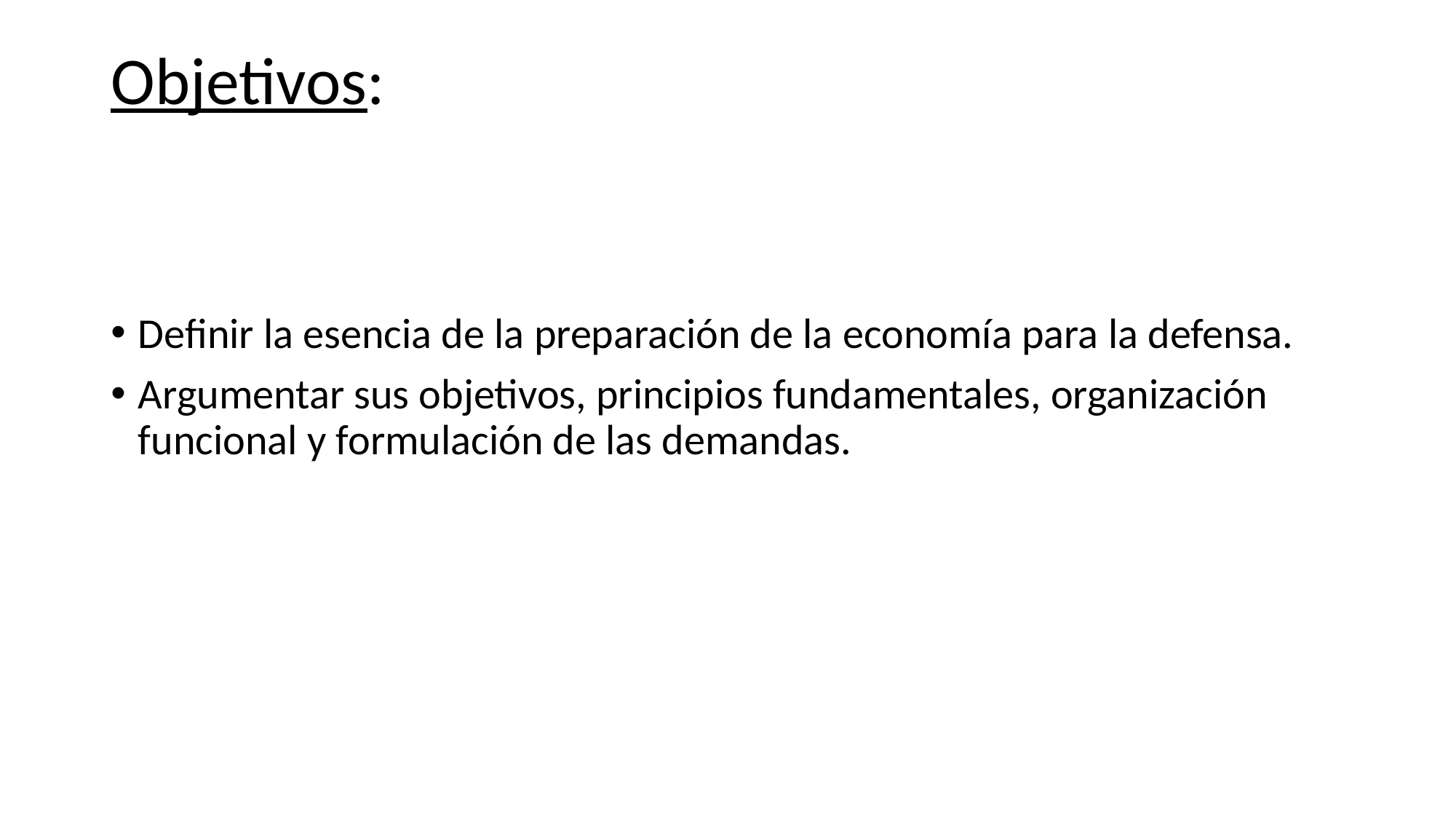

# Objetivos:

Definir la esencia de la preparación de la economía para la defensa.
Argumentar sus objetivos, principios fundamentales, organización funcional y formulación de las demandas.